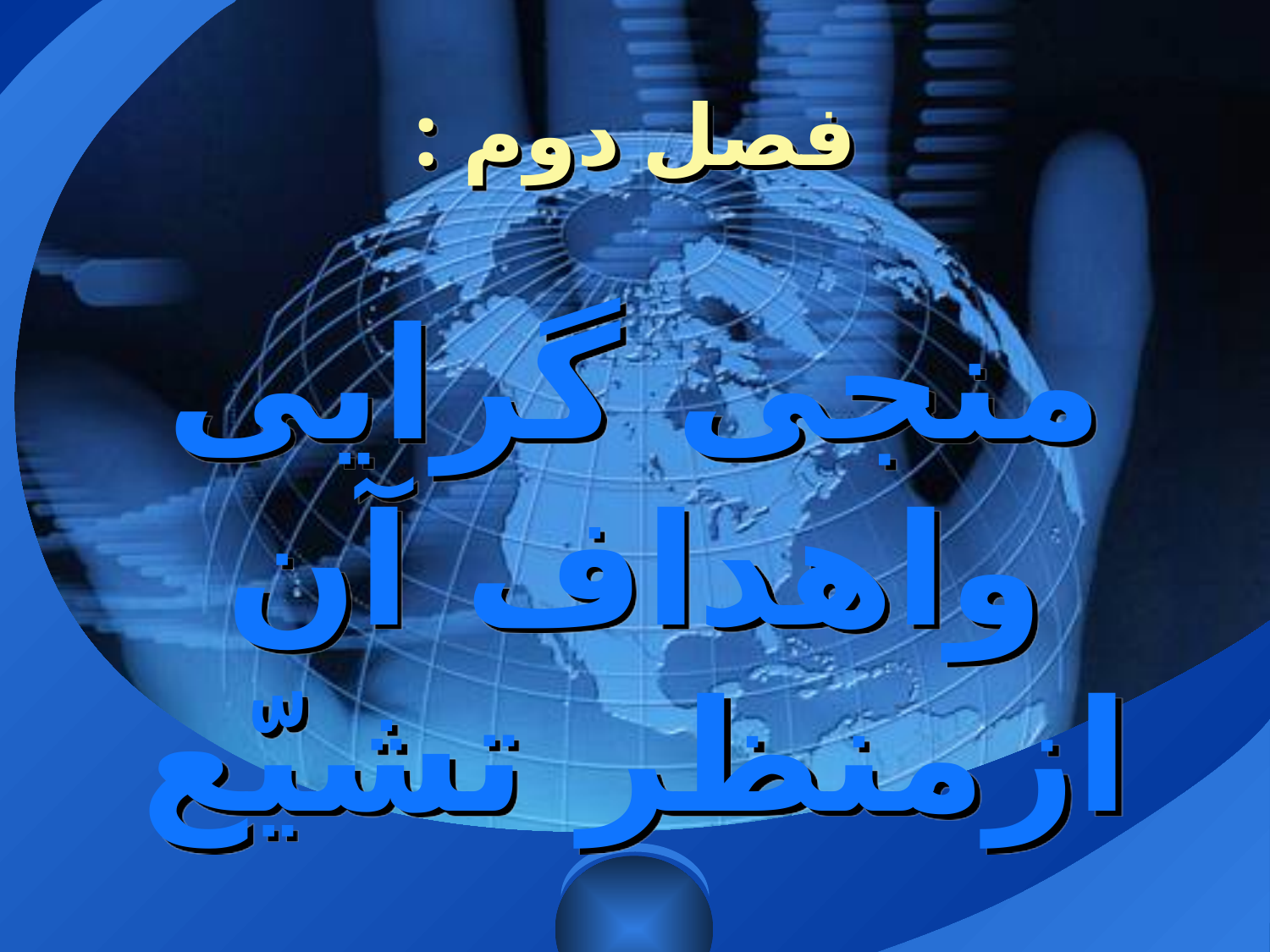

# فصل دوم : منجی گرایی واهداف آن ازمنظر تشيّع